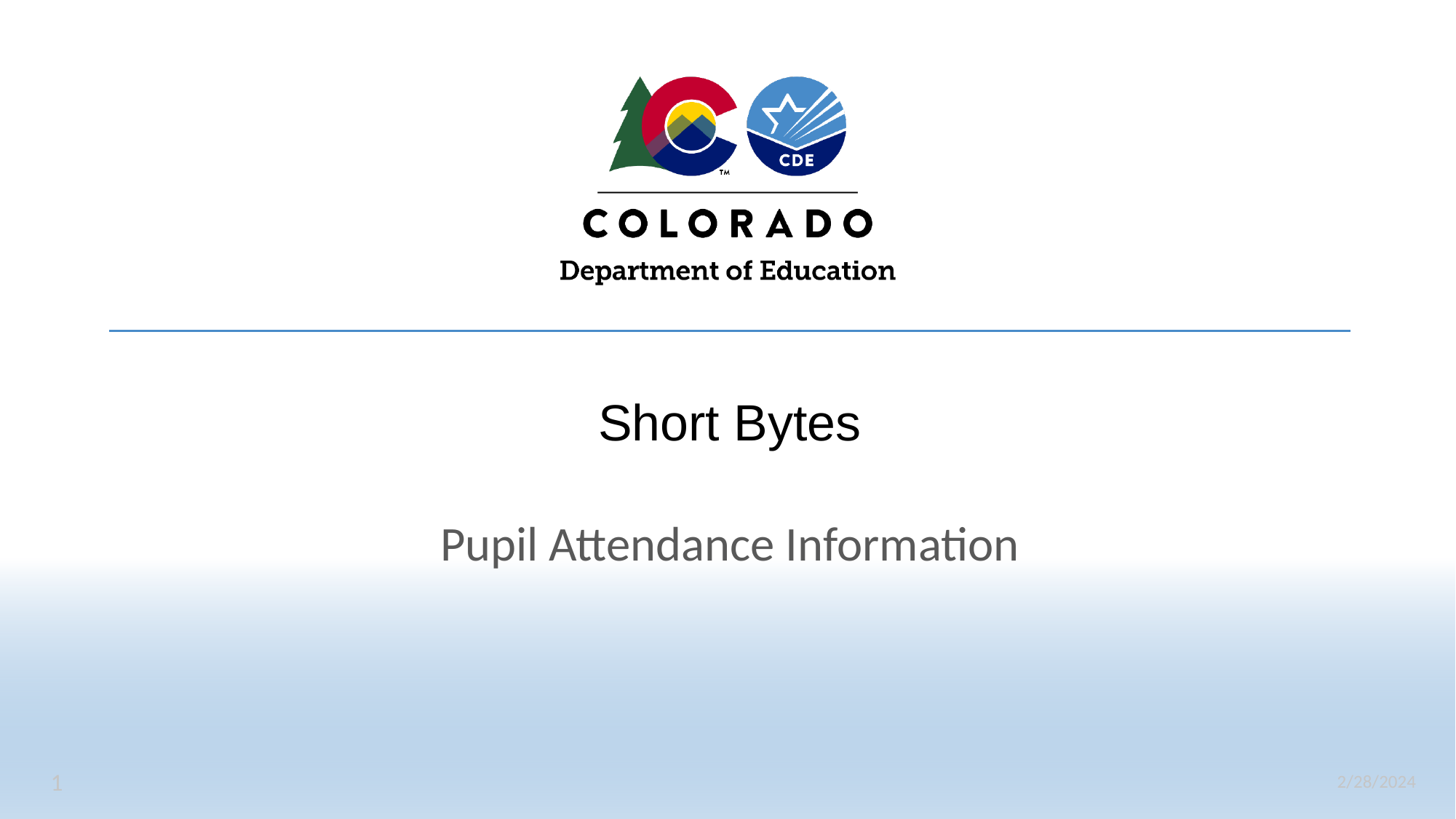

# Short Bytes
Pupil Attendance Information
1
2/28/2024